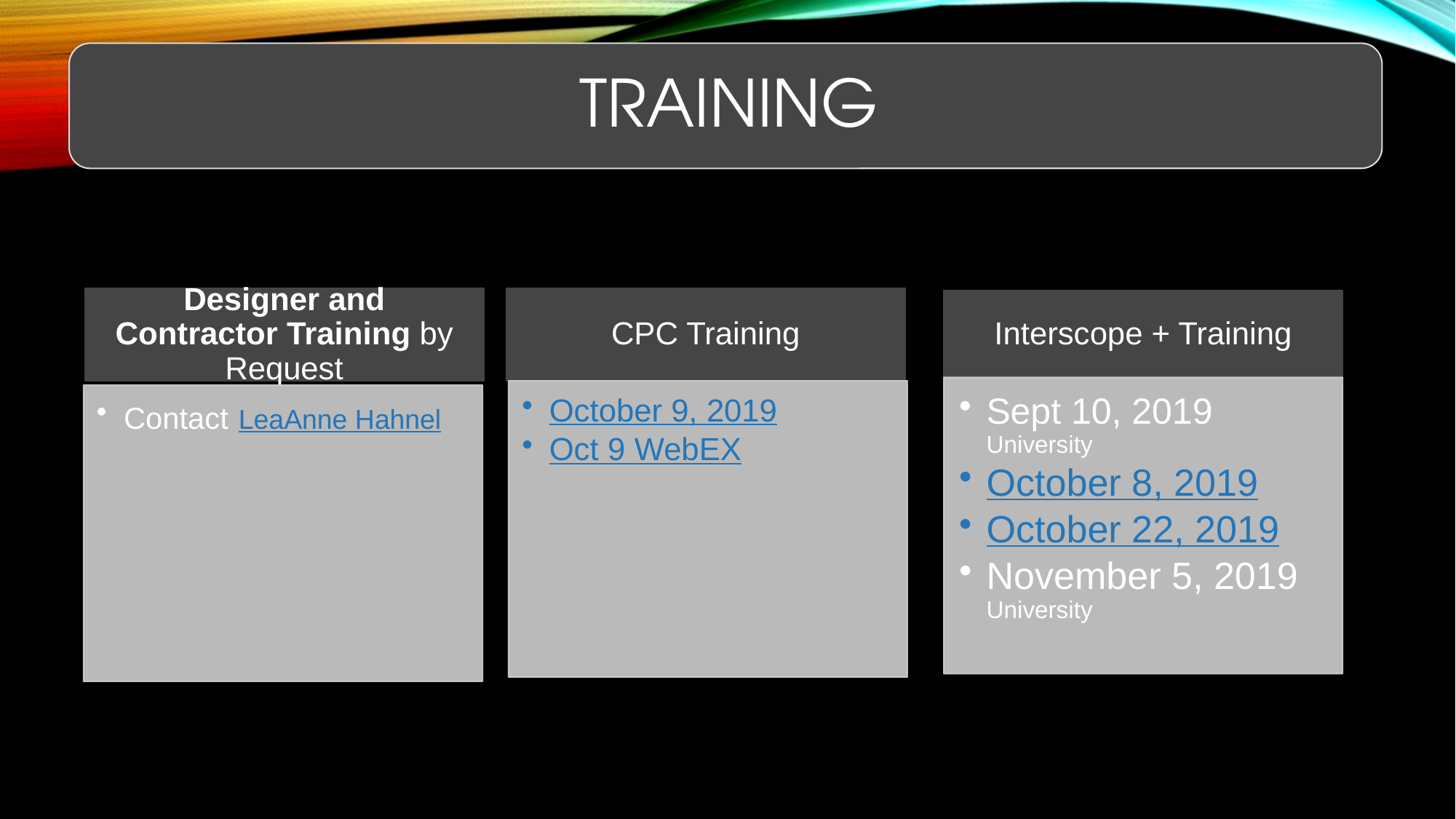

TRAINING
CPC Training
October 9, 2019
Oct 9 WebEX
Interscope + Training
Sept 10, 2019 University
October 8, 2019
October 22, 2019
November 5, 2019 University
Designer and Contractor Training by Request
Contact LeaAnne Hahnel